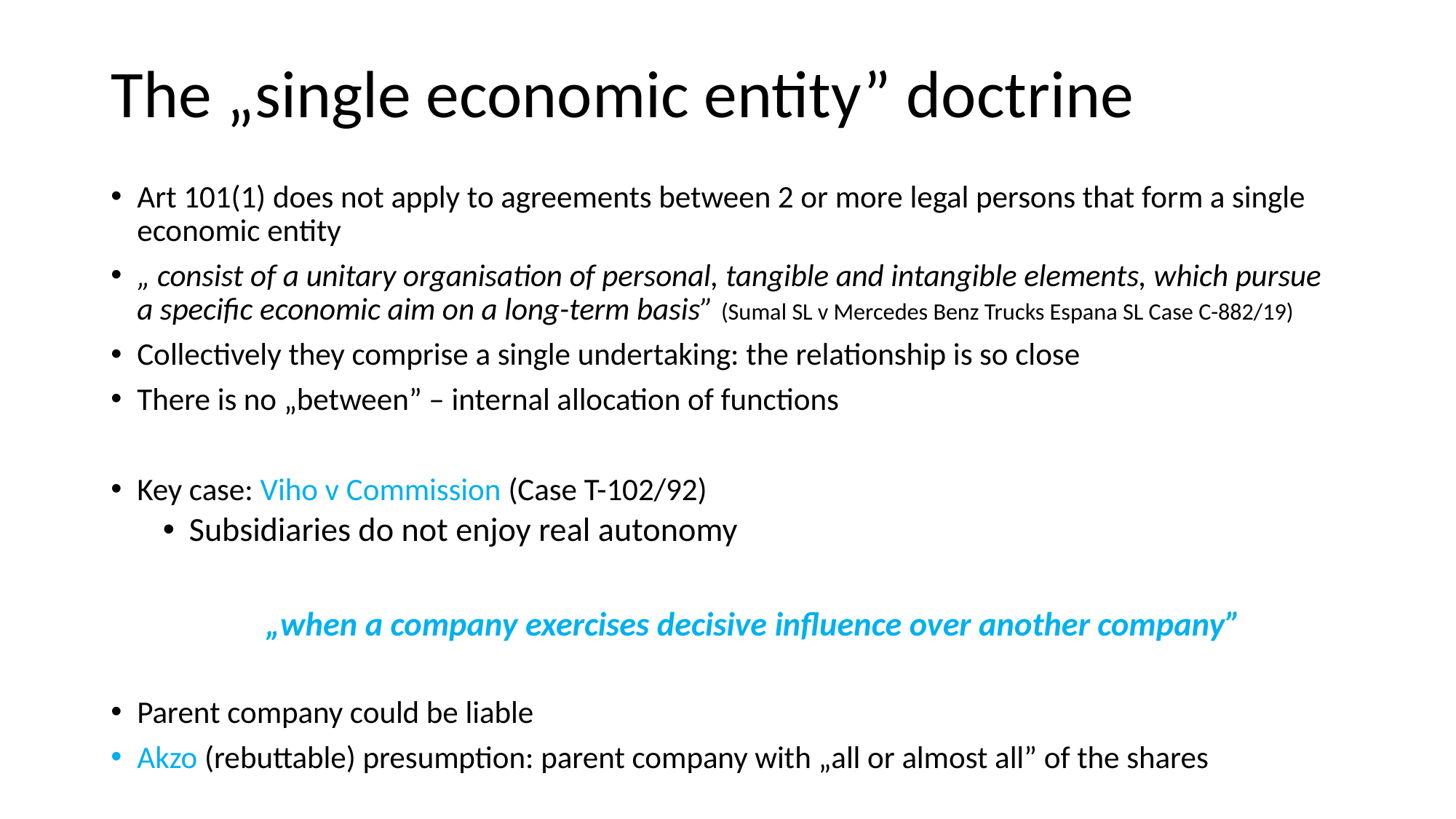

# The „single economic entity” doctrine
Art 101(1) does not apply to agreements between 2 or more legal persons that form a single economic entity
„ consist of a unitary organisation of personal, tangible and intangible elements, which pursue a specific economic aim on a long-term basis” (Sumal SL v Mercedes Benz Trucks Espana SL Case C-882/19)
Collectively they comprise a single undertaking: the relationship is so close
There is no „between” – internal allocation of functions

Key case: Viho v Commission (Case T-102/92)
Subsidiaries do not enjoy real autonomy

„when a company exercises decisive influence over another company”

Parent company could be liable
Akzo (rebuttable) presumption: parent company with „all or almost all” of the shares